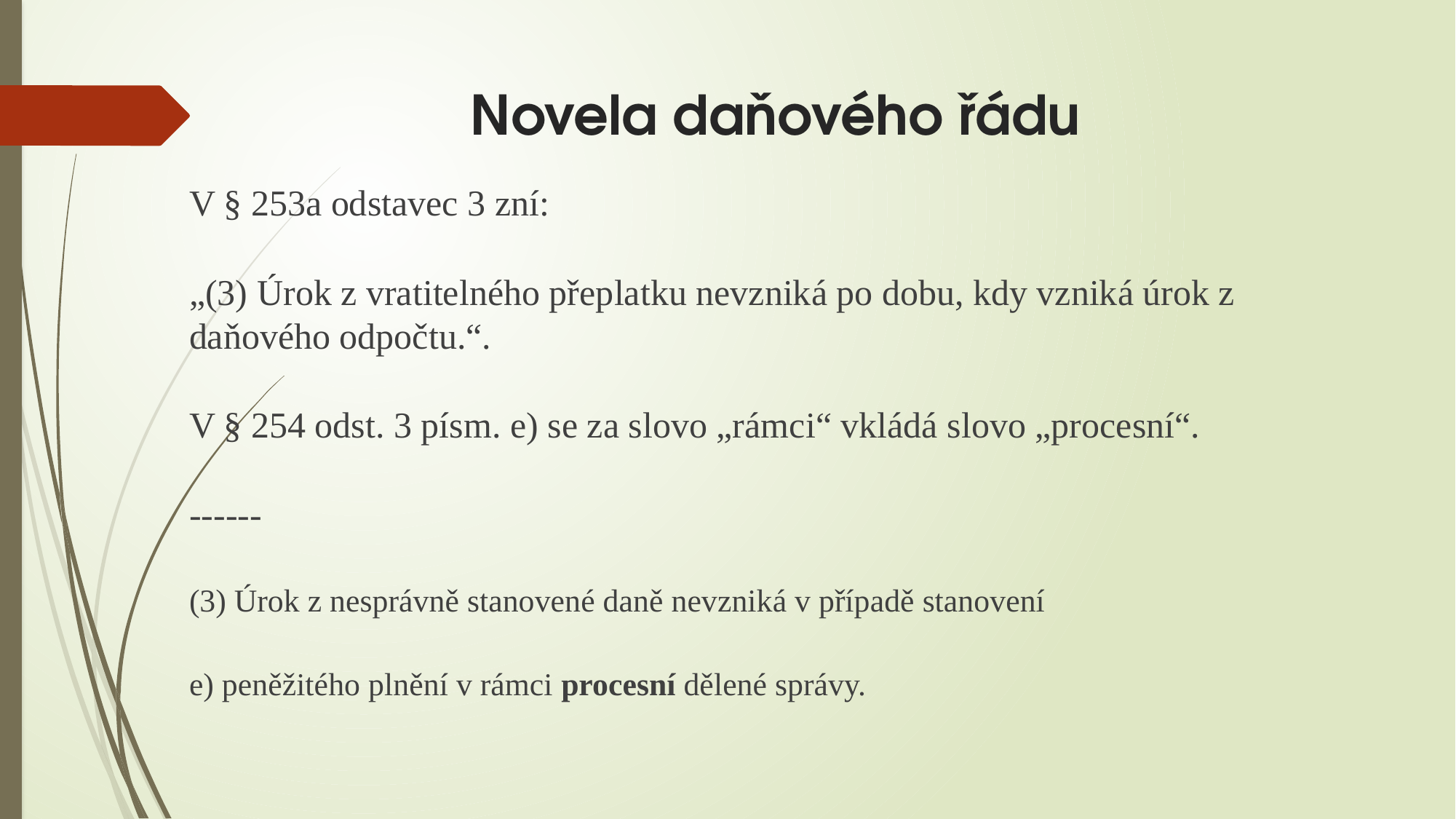

# Novela daňového řádu
V § 253a odstavec 3 zní:
„(3) Úrok z vratitelného přeplatku nevzniká po dobu, kdy vzniká úrok z daňového odpočtu.“.
V § 254 odst. 3 písm. e) se za slovo „rámci“ vkládá slovo „procesní“.
------
(3) Úrok z nesprávně stanovené daně nevzniká v případě stanovení
e) peněžitého plnění v rámci procesní dělené správy.